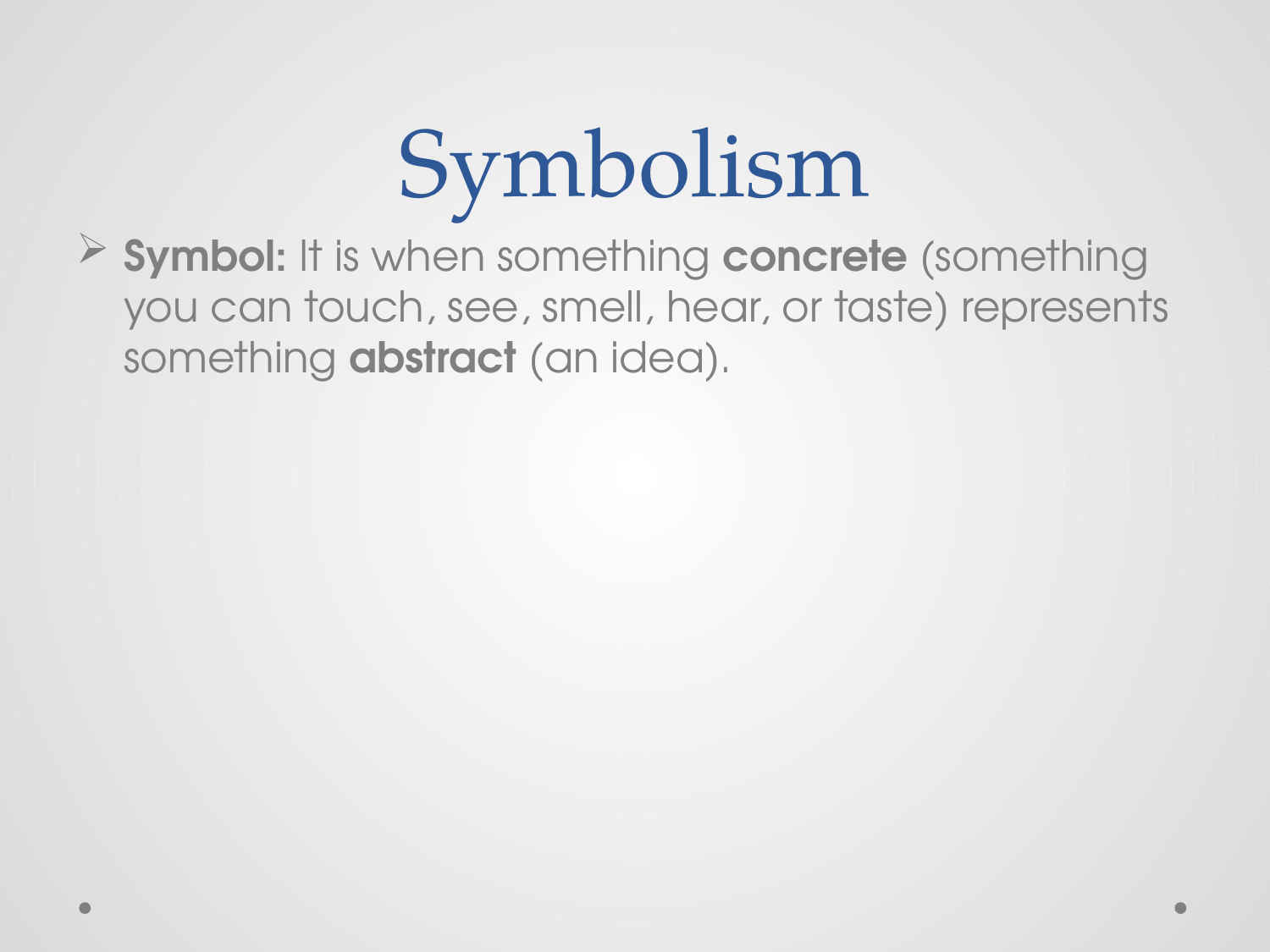

# Symbolism
Symbol: It is when something concrete (something you can touch, see, smell, hear, or taste) represents something abstract (an idea).